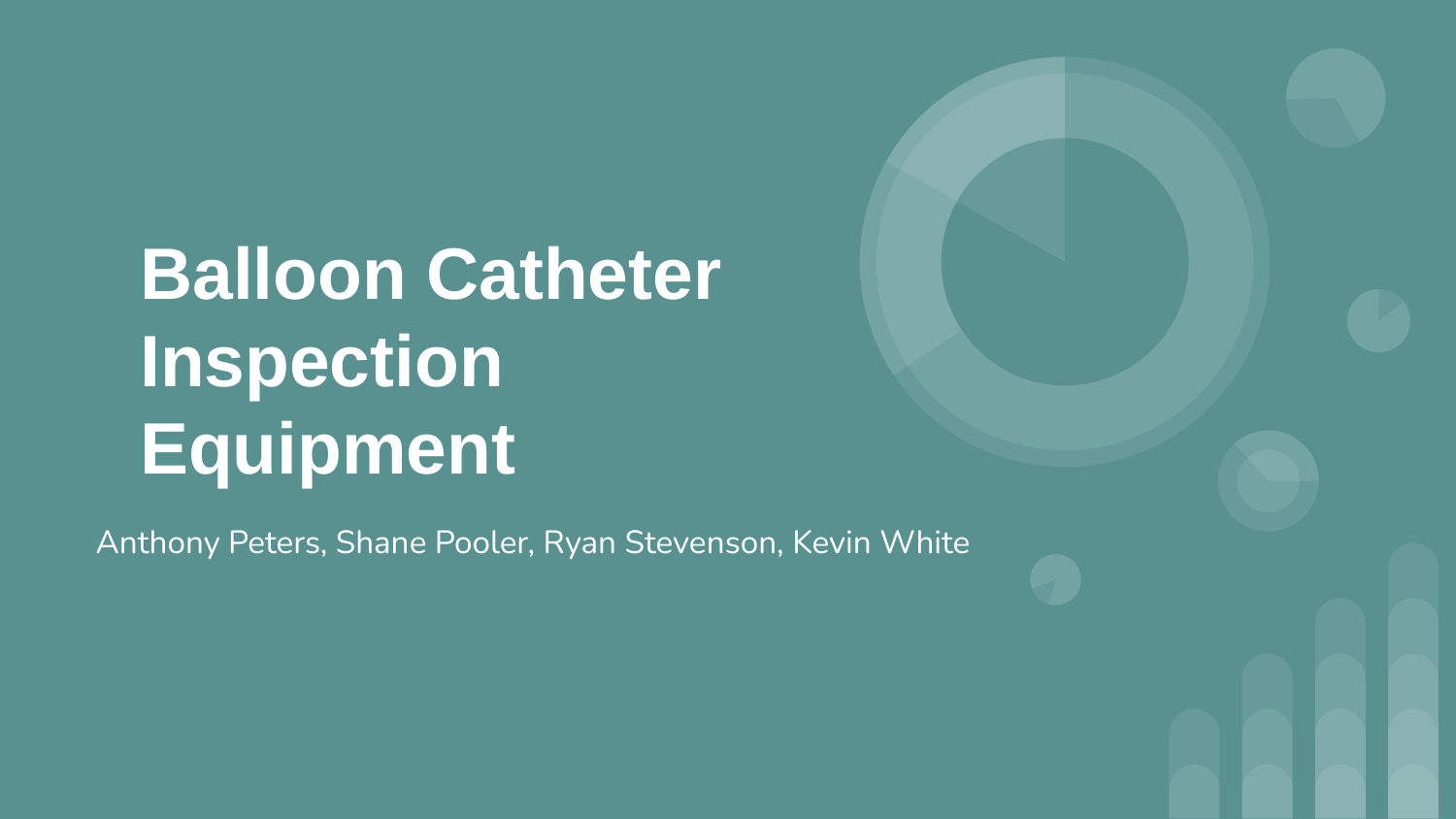

# Balloon Catheter Inspection Equipment
Anthony Peters, Shane Pooler, Ryan Stevenson, Kevin White